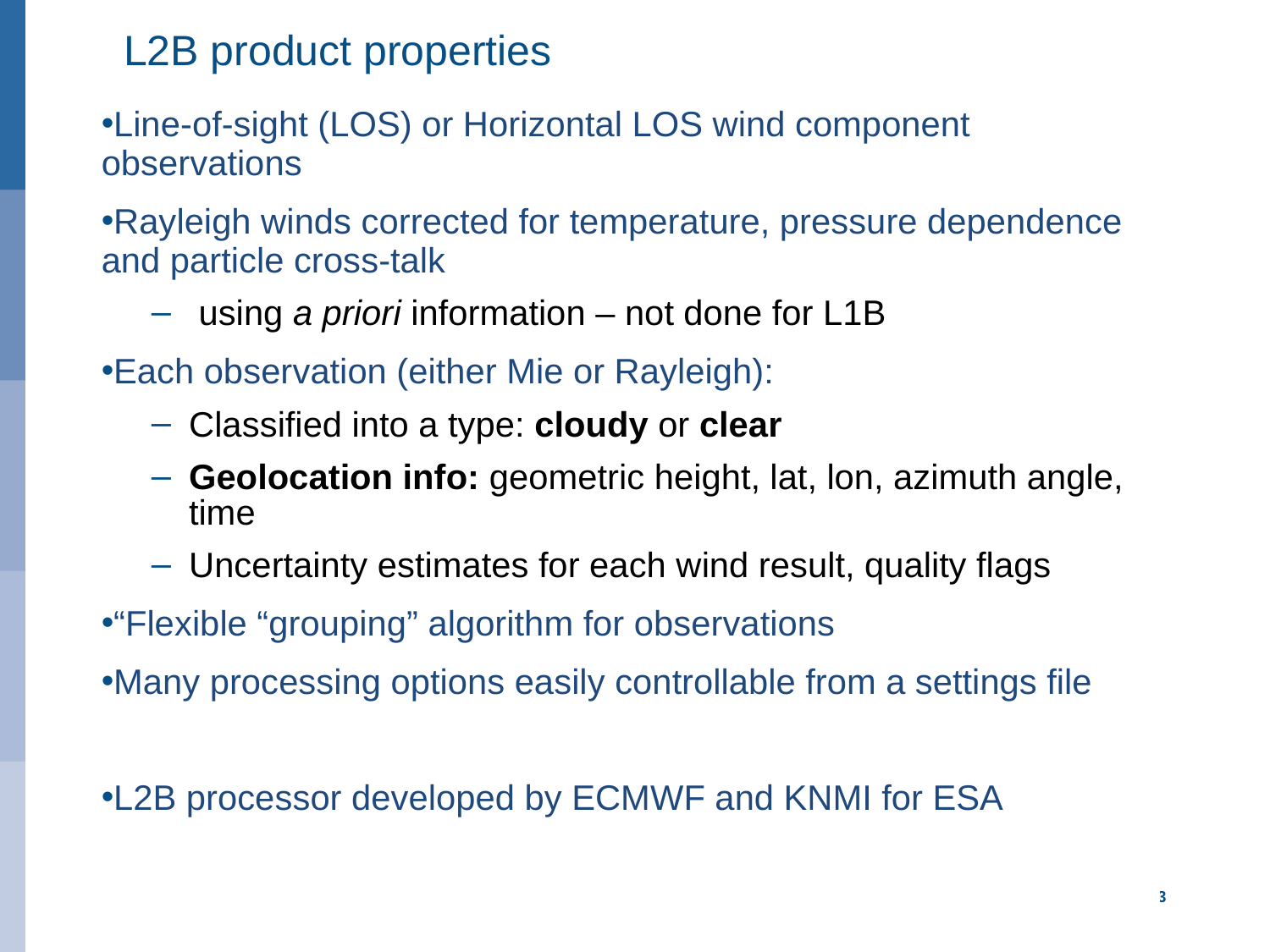

# L2B product properties
Line-of-sight (LOS) or Horizontal LOS wind component observations
Rayleigh winds corrected for temperature, pressure dependence and particle cross-talk
 using a priori information – not done for L1B
Each observation (either Mie or Rayleigh):
Classified into a type: cloudy or clear
Geolocation info: geometric height, lat, lon, azimuth angle, time
Uncertainty estimates for each wind result, quality flags
“Flexible “grouping” algorithm for observations
Many processing options easily controllable from a settings file

L2B processor developed by ECMWF and KNMI for ESA

13